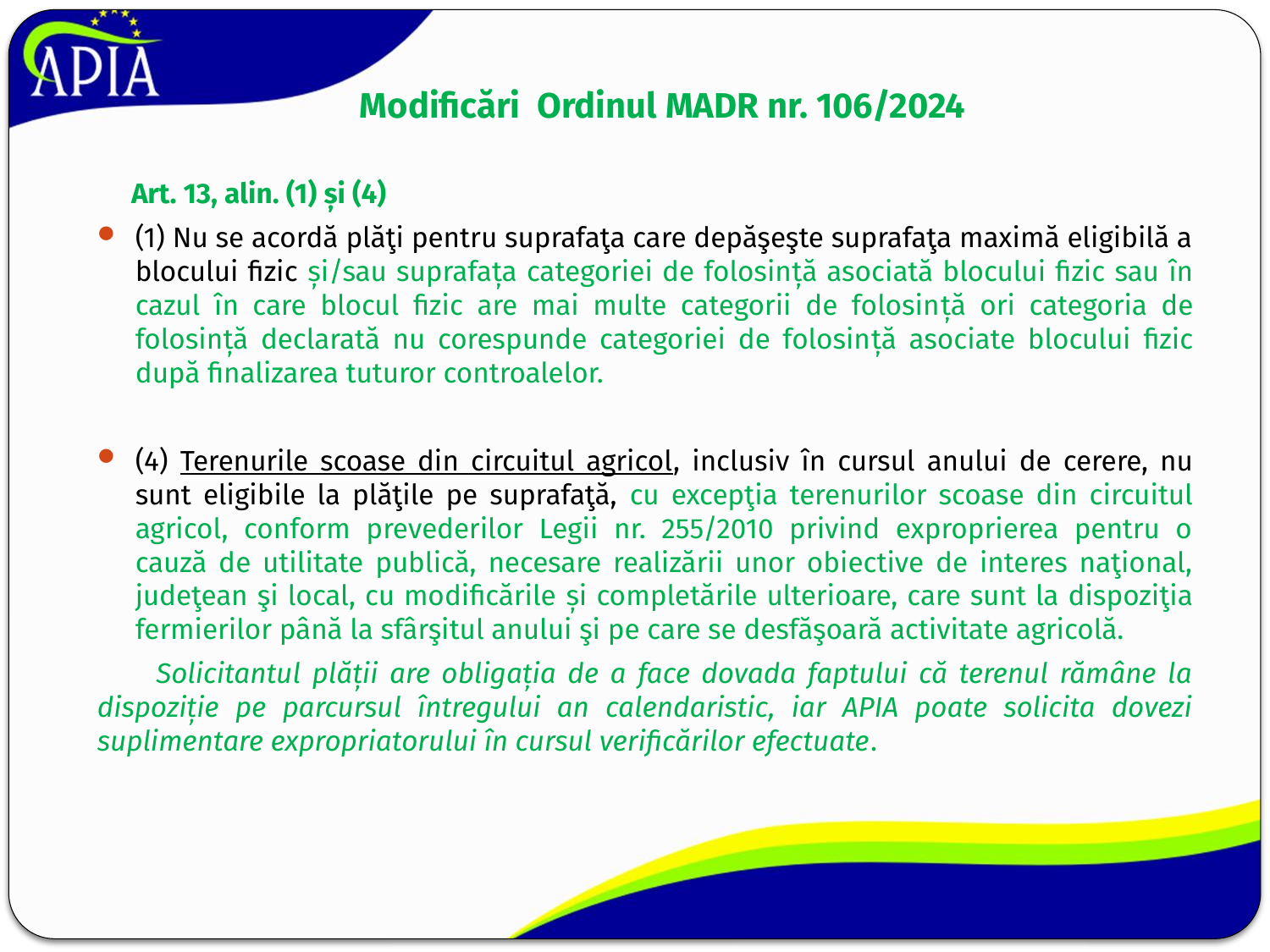

# Modificări  Ordinul MADR nr. 106/2024
     Art. 13, alin. (1) și (4)
(1) Nu se acordă plăţi pentru suprafaţa care depăşeşte suprafaţa maximă eligibilă a blocului fizic și/sau suprafața categoriei de folosință asociată blocului fizic sau în cazul în care blocul fizic are mai multe categorii de folosință ori categoria de folosință declarată nu corespunde categoriei de folosință asociate blocului fizic după finalizarea tuturor controalelor.

(4) Terenurile scoase din circuitul agricol, inclusiv în cursul anului de cerere, nu sunt eligibile la plăţile pe suprafaţă, cu excepţia terenurilor scoase din circuitul agricol, conform prevederilor Legii nr. 255/2010 privind exproprierea pentru o cauză de utilitate publică, necesare realizării unor obiective de interes naţional, judeţean şi local, cu modificările și completările ulterioare, care sunt la dispoziţia fermierilor până la sfârşitul anului şi pe care se desfăşoară activitate agricolă.
     Solicitantul plății are obligația de a face dovada faptului că terenul rămâne la dispoziție pe parcursul întregului an calendaristic, iar APIA poate solicita dovezi suplimentare expropriatorului în cursul verificărilor efectuate.